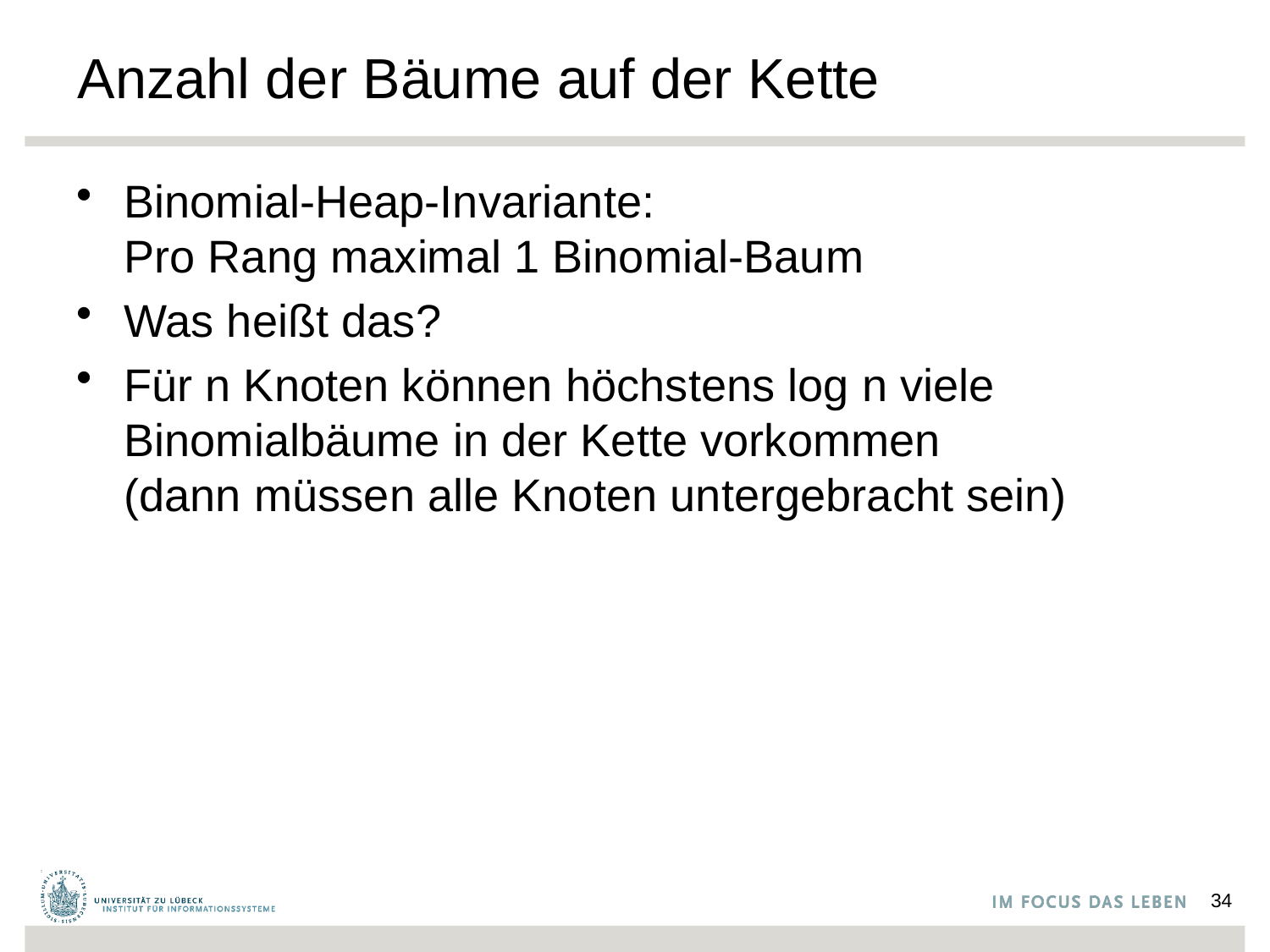

# Anzahl der Bäume auf der Kette
Binomial-Heap-Invariante:
Pro Rang maximal 1 Binomial-Baum
Was heißt das?
Für n Knoten können höchstens log n viele Binomialbäume in der Kette vorkommen
(dann müssen alle Knoten untergebracht sein)

34